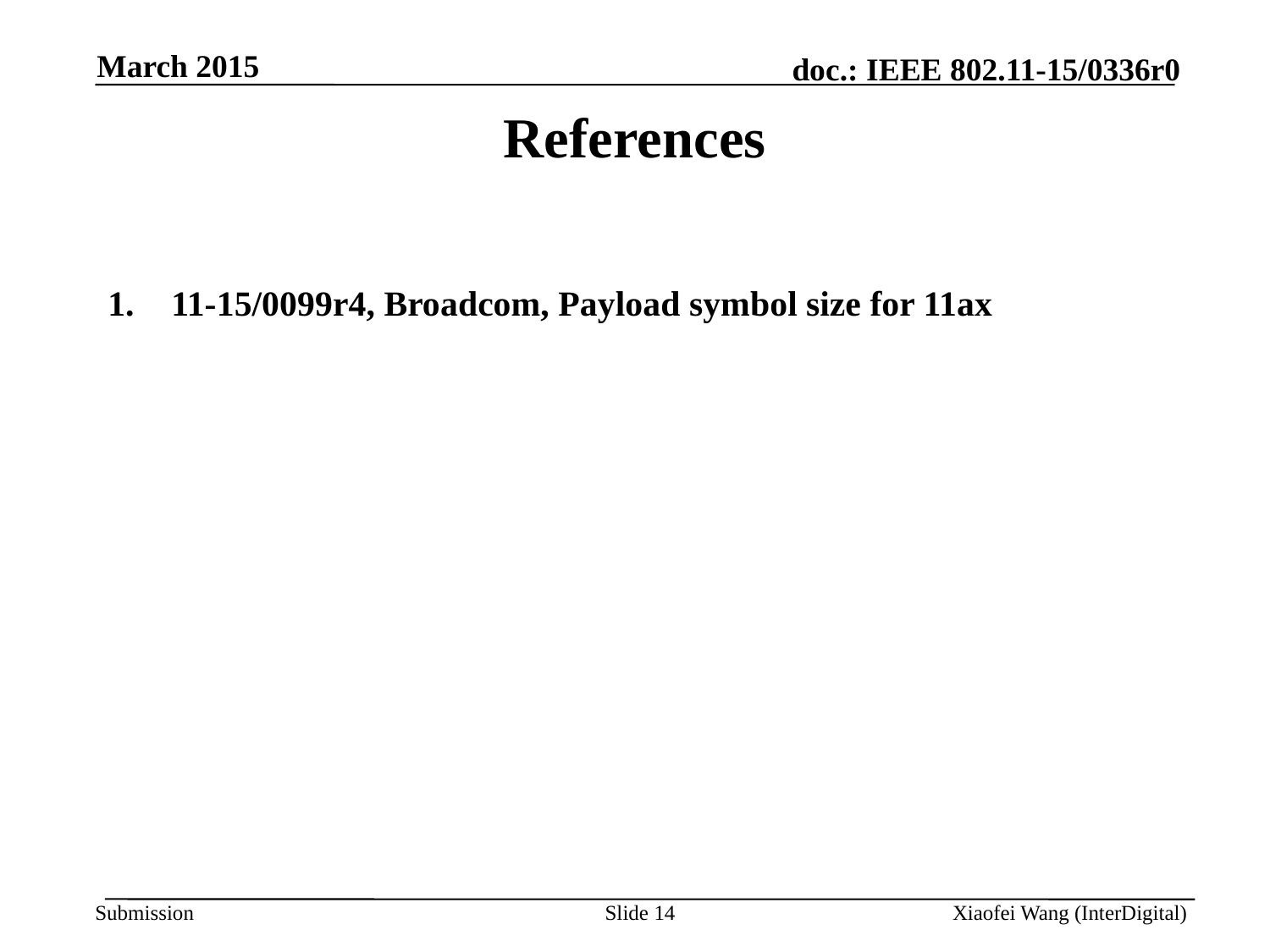

March 2015
References
11-15/0099r4, Broadcom, Payload symbol size for 11ax

Slide 14
Xiaofei Wang (InterDigital)